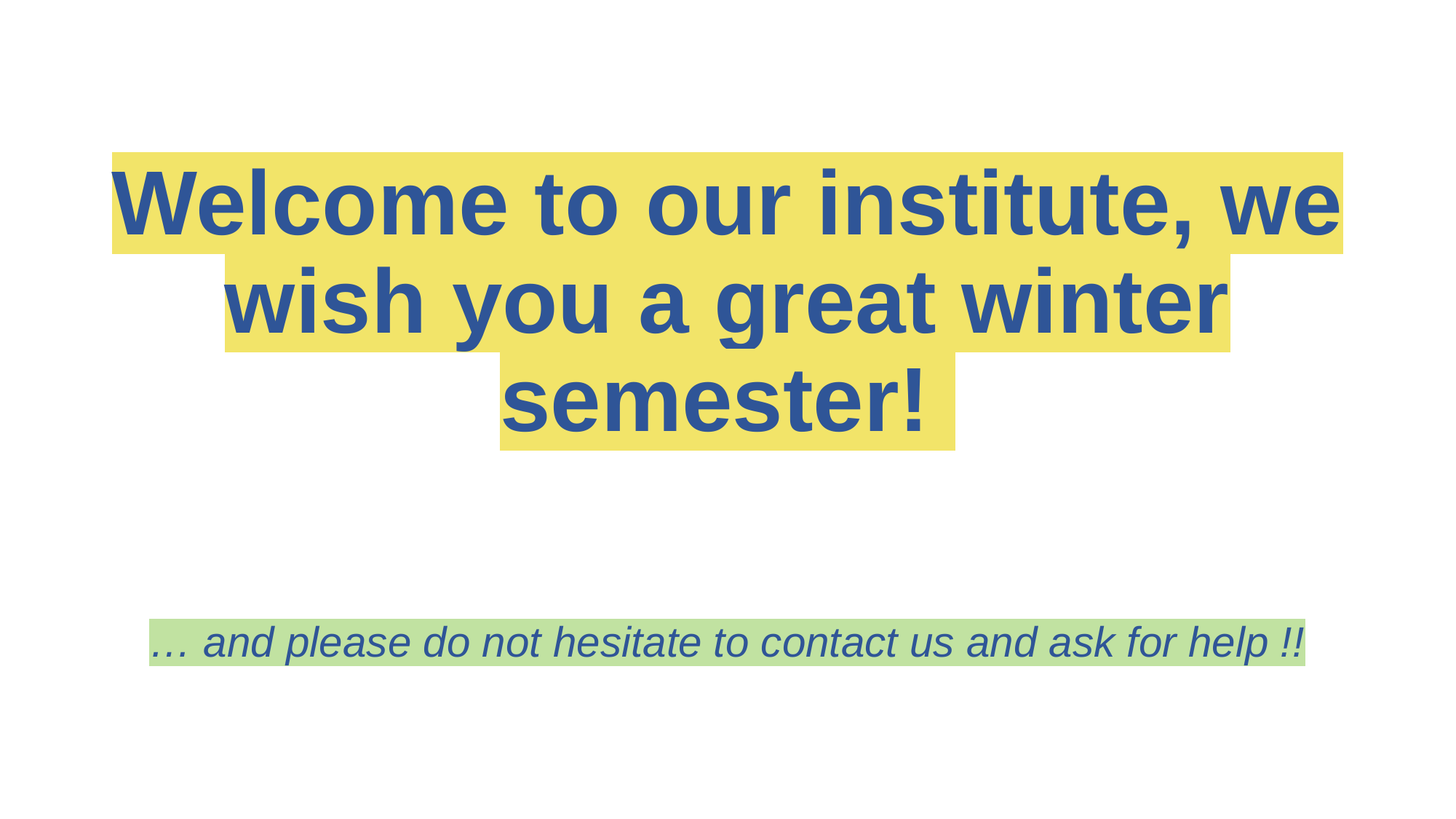

# Welcome to our institute, we wish you a great winter semester!
… and please do not hesitate to contact us and ask for help !!